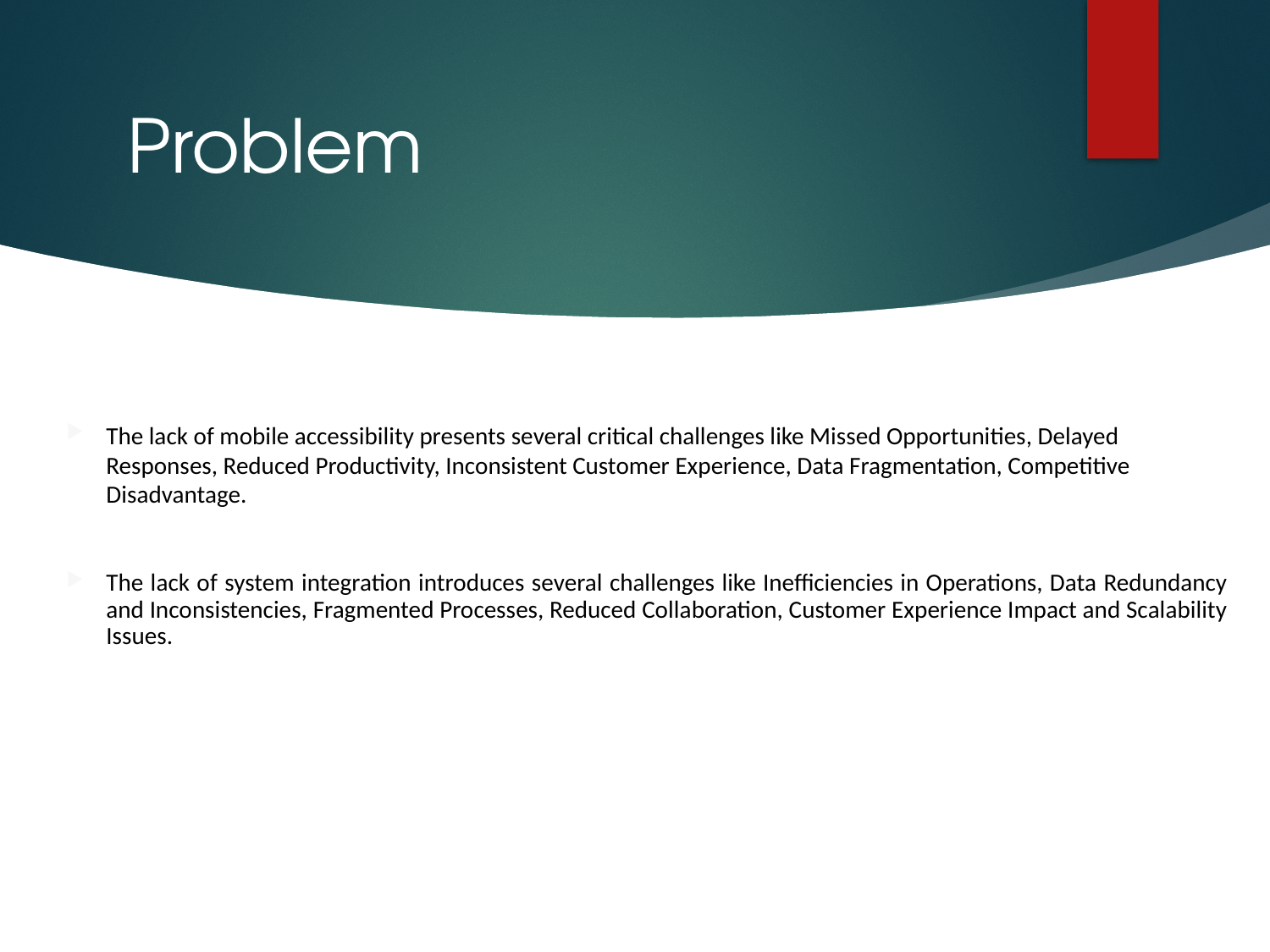

6
# Problem

The lack of mobile accessibility presents several critical challenges like Missed Opportunities, Delayed Responses, Reduced Productivity, Inconsistent Customer Experience, Data Fragmentation, Competitive Disadvantage.

The lack of system integration introduces several challenges like Inefficiencies in Operations, Data Redundancy and Inconsistencies, Fragmented Processes, Reduced Collaboration, Customer Experience Impact and Scalability Issues.